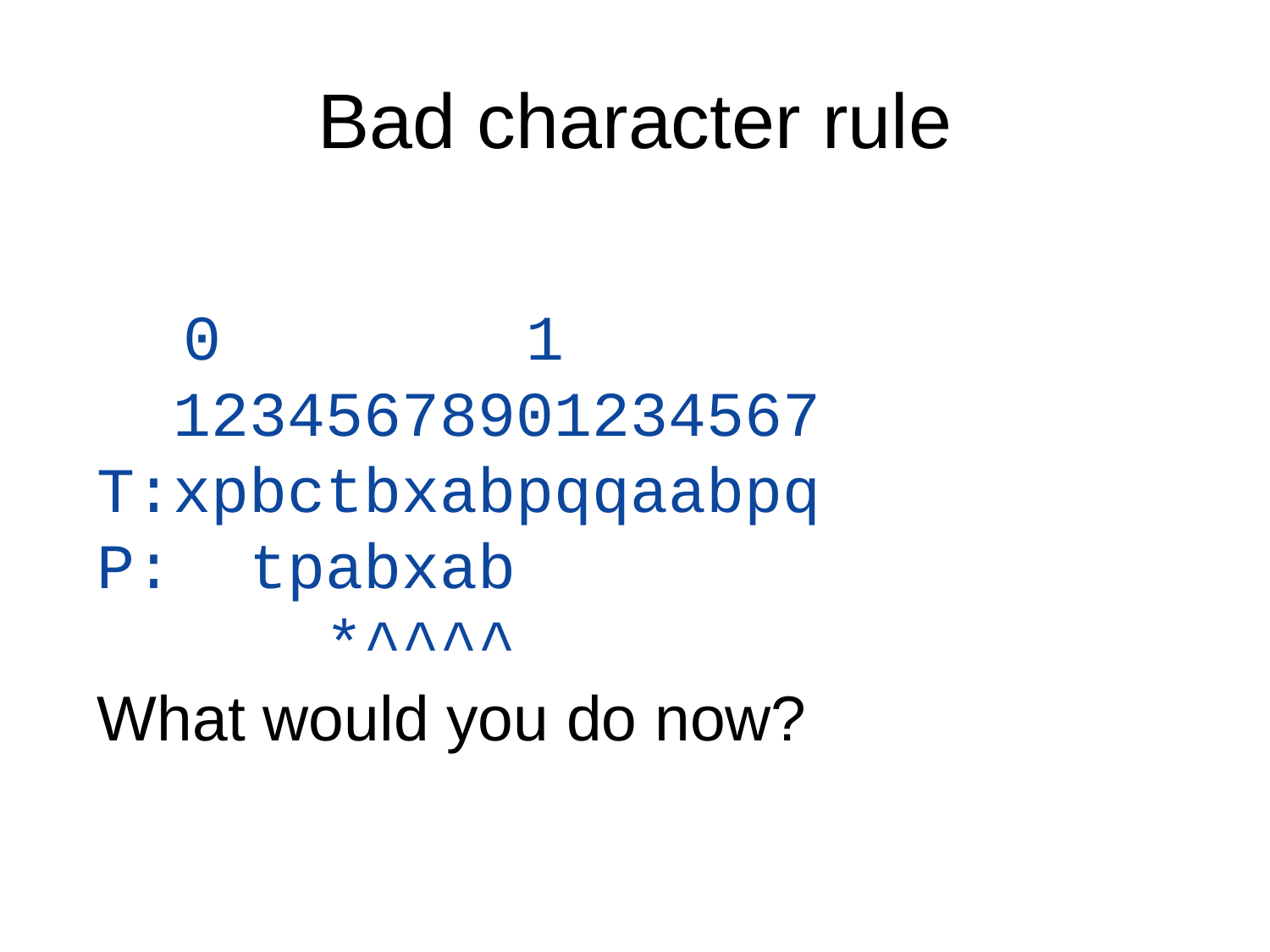

# Bad character rule

	 0        1
  12345678901234567
T:xpbctbxabpqqaabpq
P:  tpabxab
      *^^^^
What would you do now?